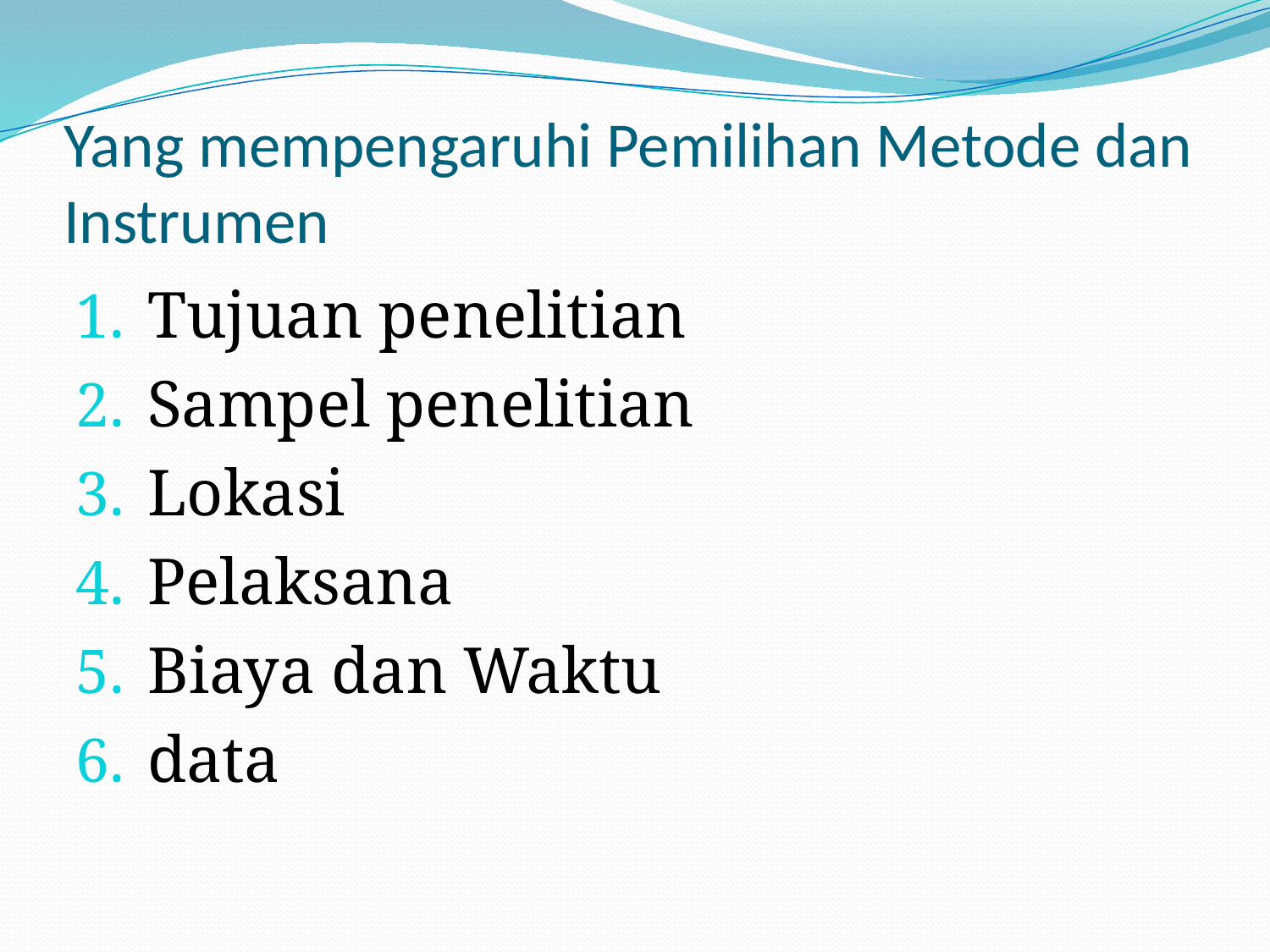

# Yang mempengaruhi Pemilihan Metode dan Instrumen
Tujuan penelitian
Sampel penelitian
Lokasi
Pelaksana
Biaya dan Waktu
data